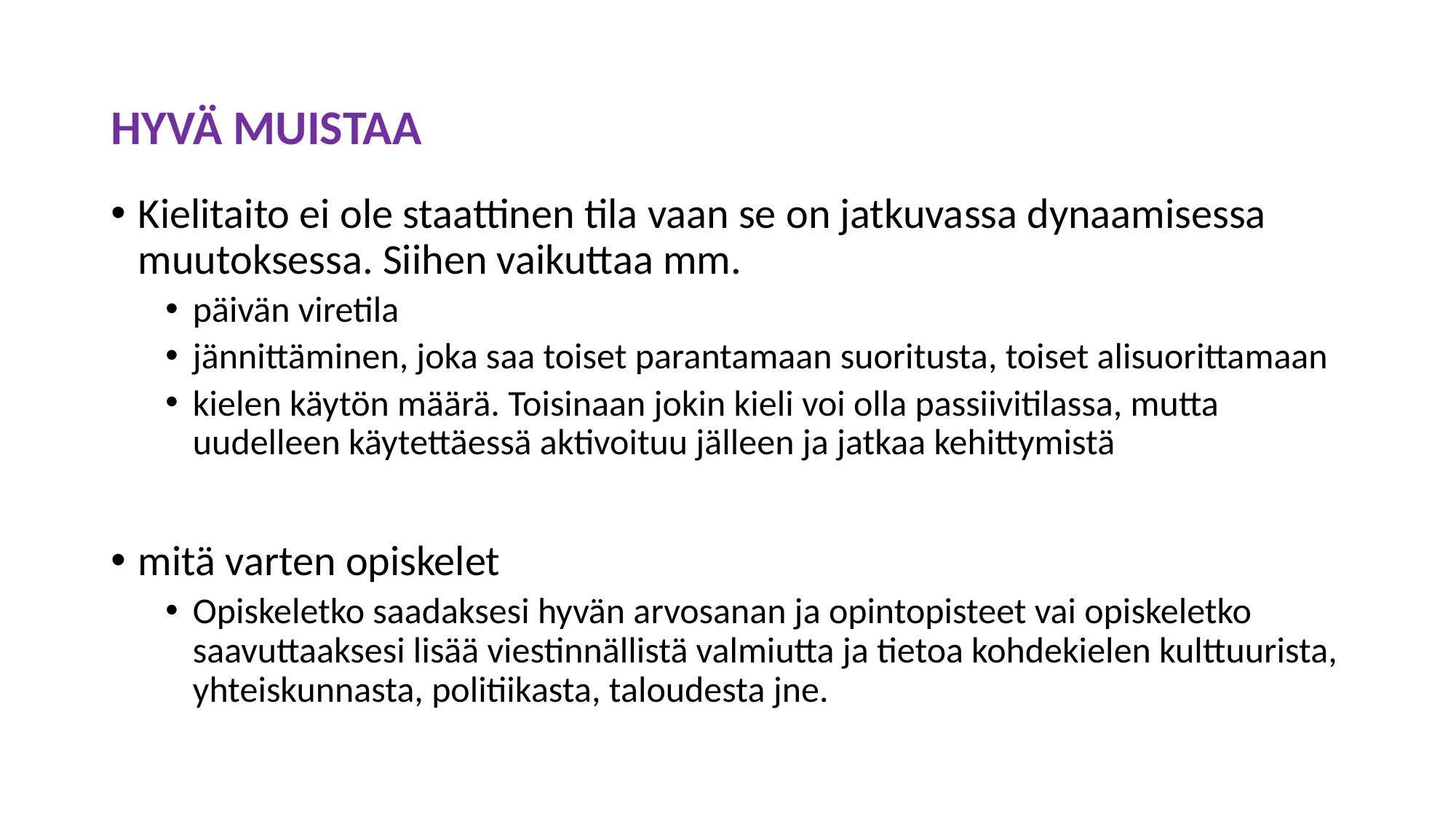

HYVÄ MUISTAA
Kielitaito ei ole staattinen tila vaan se on jatkuvassa dynaamisessa muutoksessa. Siihen vaikuttaa mm.
päivän viretila
jännittäminen, joka saa toiset parantamaan suoritusta, toiset alisuorittamaan
kielen käytön määrä. Toisinaan jokin kieli voi olla passiivitilassa, mutta uudelleen käytettäessä aktivoituu jälleen ja jatkaa kehittymistä

mitä varten opiskelet
Opiskeletko saadaksesi hyvän arvosanan ja opintopisteet vai opiskeletko saavuttaaksesi lisää viestinnällistä valmiutta ja tietoa kohdekielen kulttuurista, yhteiskunnasta, politiikasta, taloudesta jne.
# Arviointi